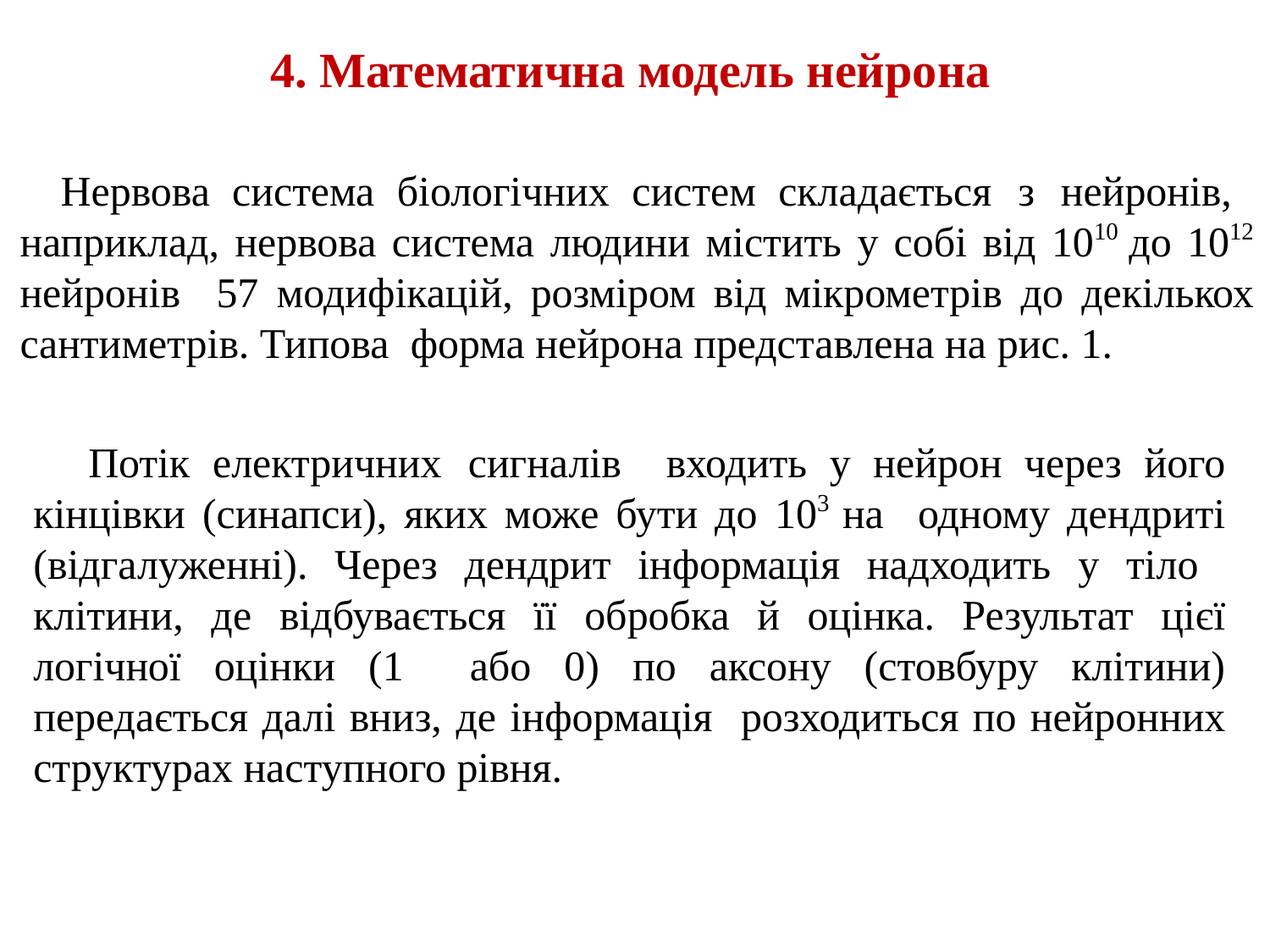

4. Математична модель нейрона
Нервова система біологічних систем складається з нейронів,  наприклад, нервова система людини містить у собі від 1010 до 1012 нейронів  57 модифікацій, розміром від мікрометрів до декількох сантиметрів. Типова  форма нейрона представлена на рис. 1.

Потік електричних сигналів  входить у нейрон через його кінцівки (синапси), яких може бути до 103 на  одному дендриті (відгалуженні). Через дендрит інформація надходить у тіло  клітини, де відбувається її обробка й оцінка. Результат цієї логічної оцінки (1  або 0) по аксону (стовбуру клітини) передається далі вниз, де інформація  розходиться по нейронних структурах наступного рівня.